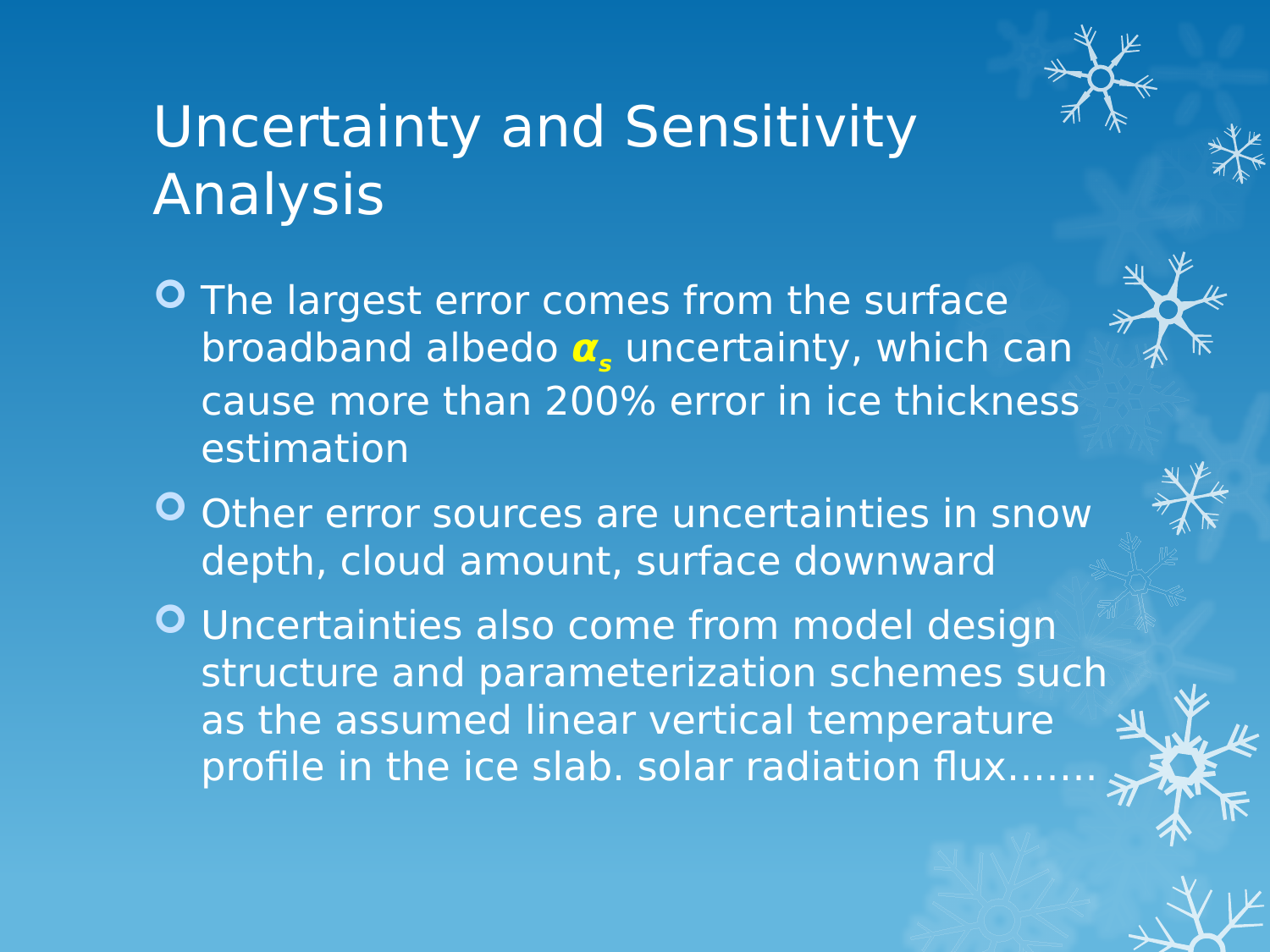

# Uncertainty and Sensitivity Analysis
The largest error comes from the surface broadband albedo αs uncertainty, which can cause more than 200% error in ice thickness estimation
Other error sources are uncertainties in snow depth, cloud amount, surface downward
Uncertainties also come from model design structure and parameterization schemes such as the assumed linear vertical temperature profile in the ice slab. solar radiation flux…….